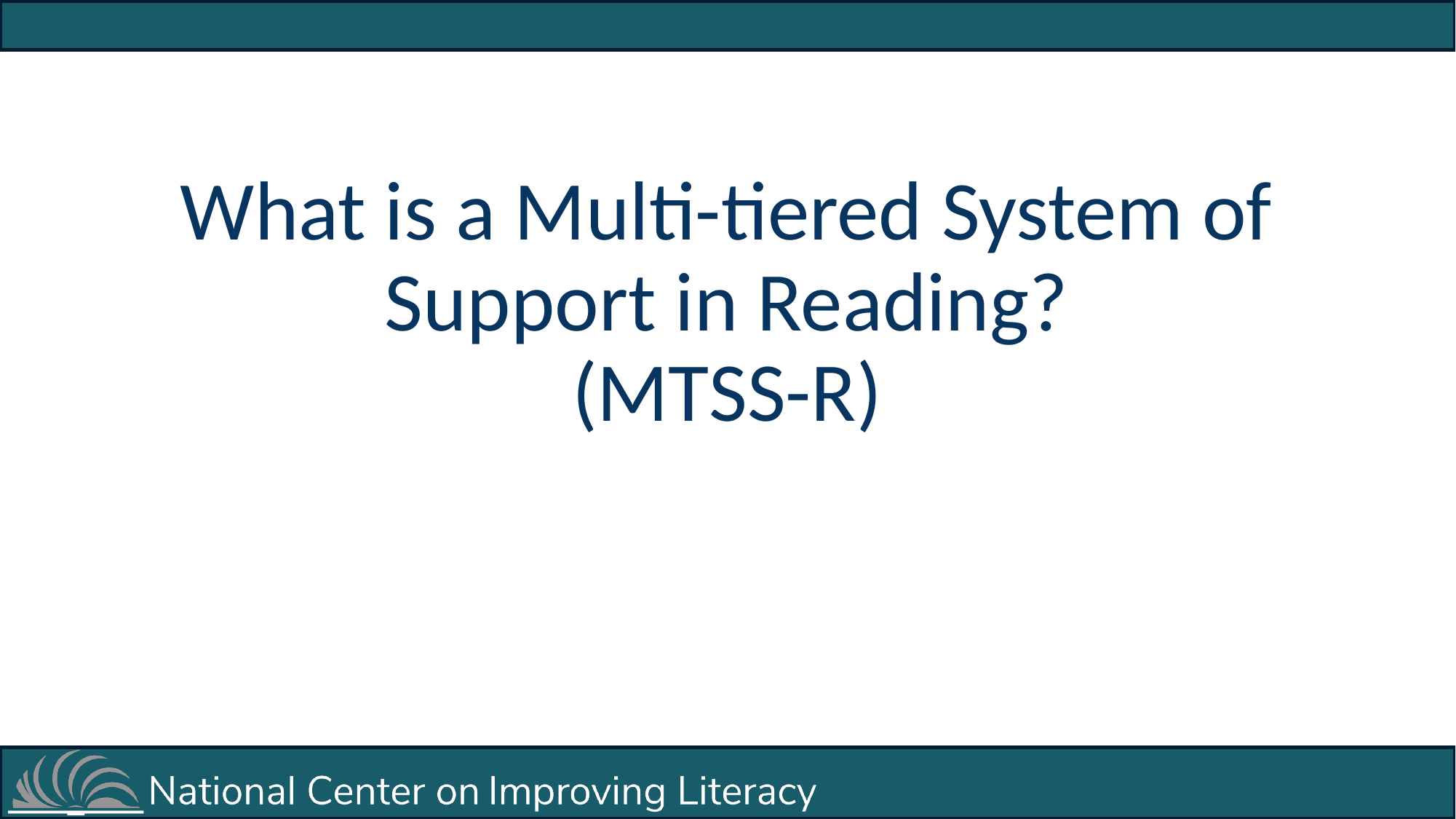

# What is a Multi-tiered System of Support in Reading? (MTSS-R)